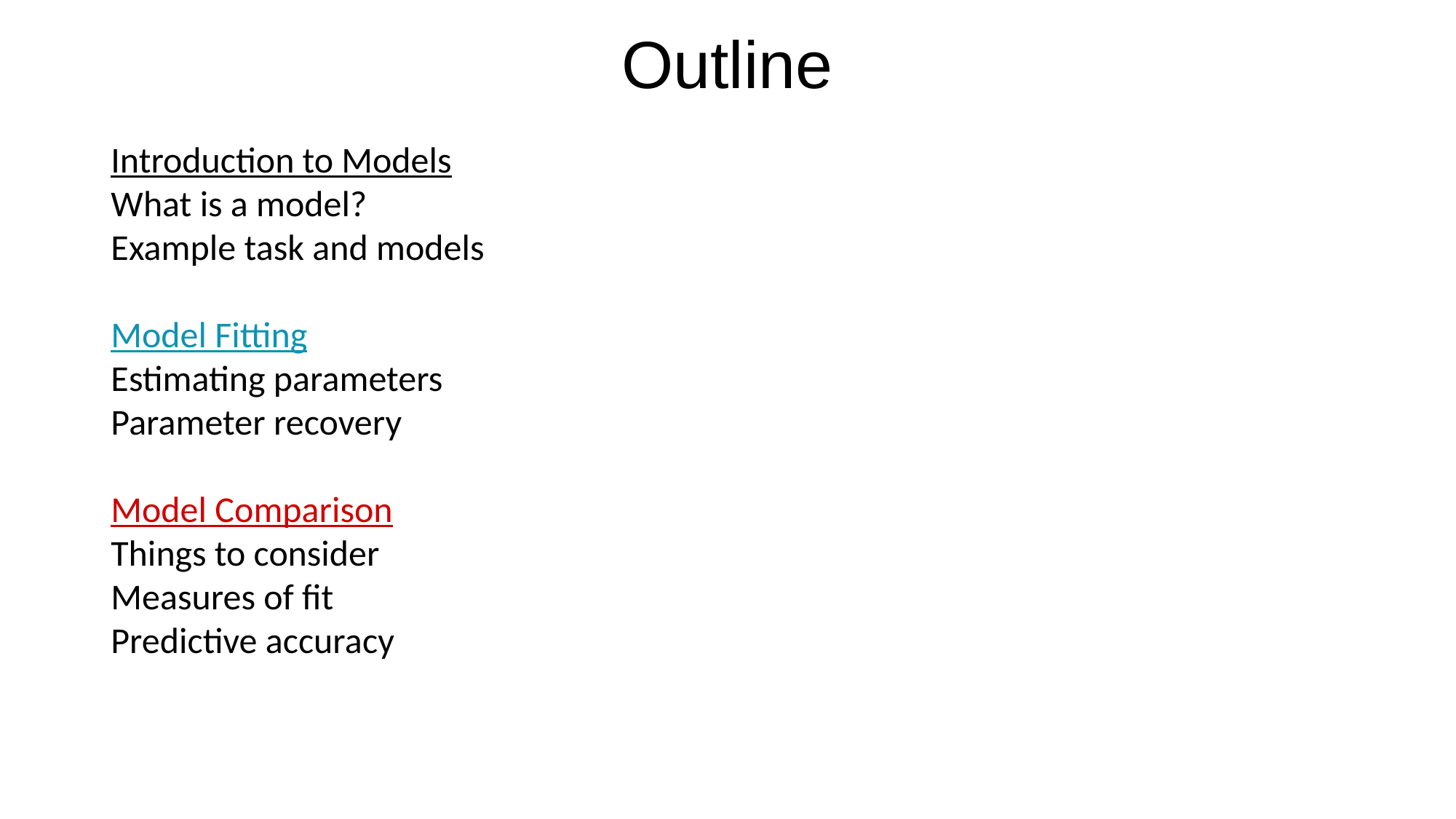

Outline
Introduction to Models
What is a model?
Example task and models

Model Fitting
Estimating parameters
Parameter recovery

Model Comparison
Things to consider
Measures of fit
Predictive accuracy